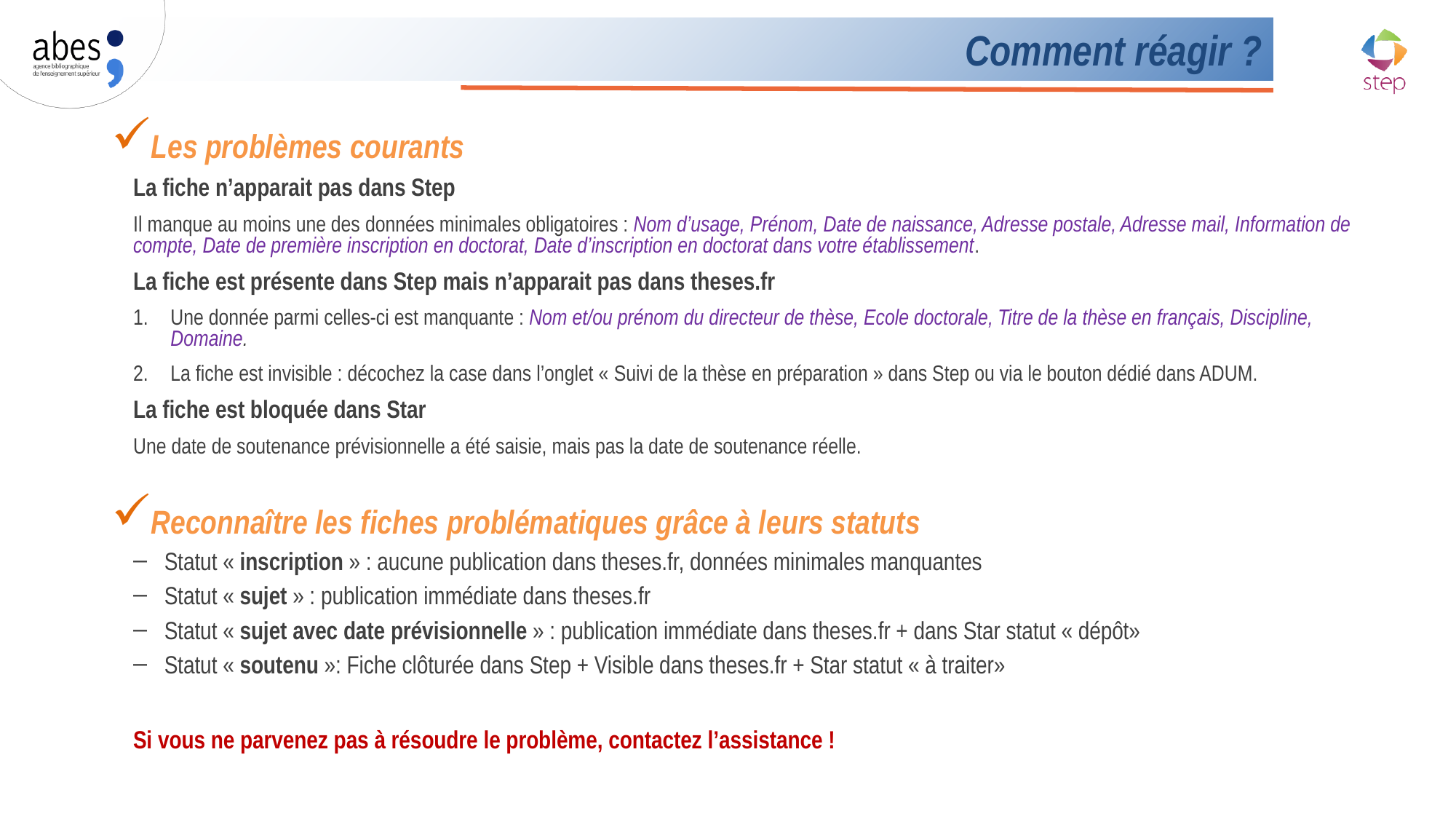

# Comment réagir ?
Les problèmes courants
La fiche n’apparait pas dans Step
Il manque au moins une des données minimales obligatoires : Nom d’usage, Prénom, Date de naissance, Adresse postale, Adresse mail, Information de compte, Date de première inscription en doctorat, Date d’inscription en doctorat dans votre établissement.
La fiche est présente dans Step mais n’apparait pas dans theses.fr
Une donnée parmi celles-ci est manquante : Nom et/ou prénom du directeur de thèse, Ecole doctorale, Titre de la thèse en français, Discipline, Domaine.
La fiche est invisible : décochez la case dans l’onglet « Suivi de la thèse en préparation » dans Step ou via le bouton dédié dans ADUM.
La fiche est bloquée dans Star
Une date de soutenance prévisionnelle a été saisie, mais pas la date de soutenance réelle.

Reconnaître les fiches problématiques grâce à leurs statuts
Statut « inscription » : aucune publication dans theses.fr, données minimales manquantes
Statut « sujet » : publication immédiate dans theses.fr
Statut « sujet avec date prévisionnelle » : publication immédiate dans theses.fr + dans Star statut « dépôt»
Statut « soutenu »: Fiche clôturée dans Step + Visible dans theses.fr + Star statut « à traiter»

Si vous ne parvenez pas à résoudre le problème, contactez l’assistance !